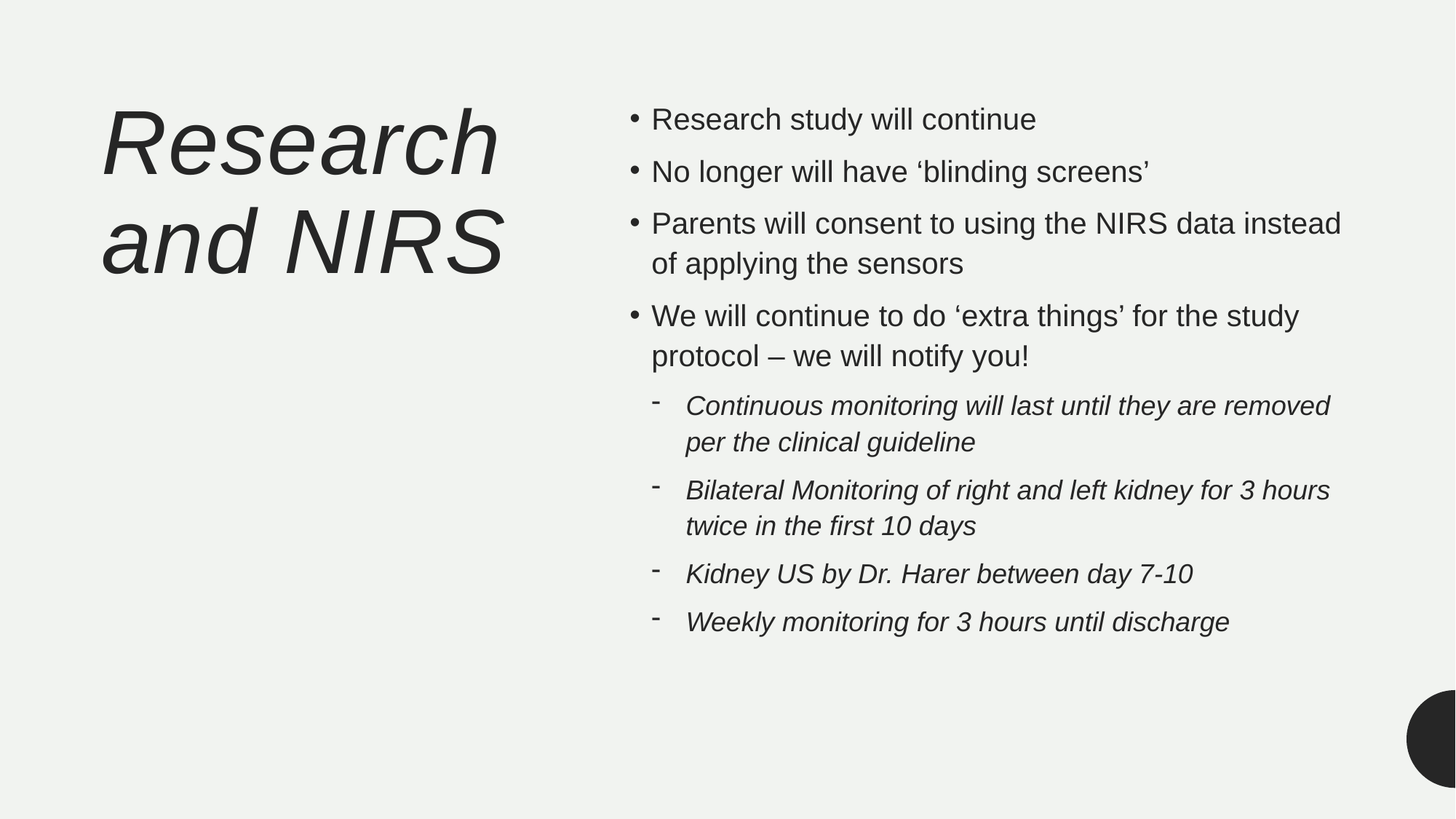

# Research and NIRS
Research study will continue
No longer will have ‘blinding screens’
Parents will consent to using the NIRS data instead of applying the sensors
We will continue to do ‘extra things’ for the study protocol – we will notify you!
Continuous monitoring will last until they are removed per the clinical guideline
Bilateral Monitoring of right and left kidney for 3 hours twice in the first 10 days
Kidney US by Dr. Harer between day 7-10
Weekly monitoring for 3 hours until discharge